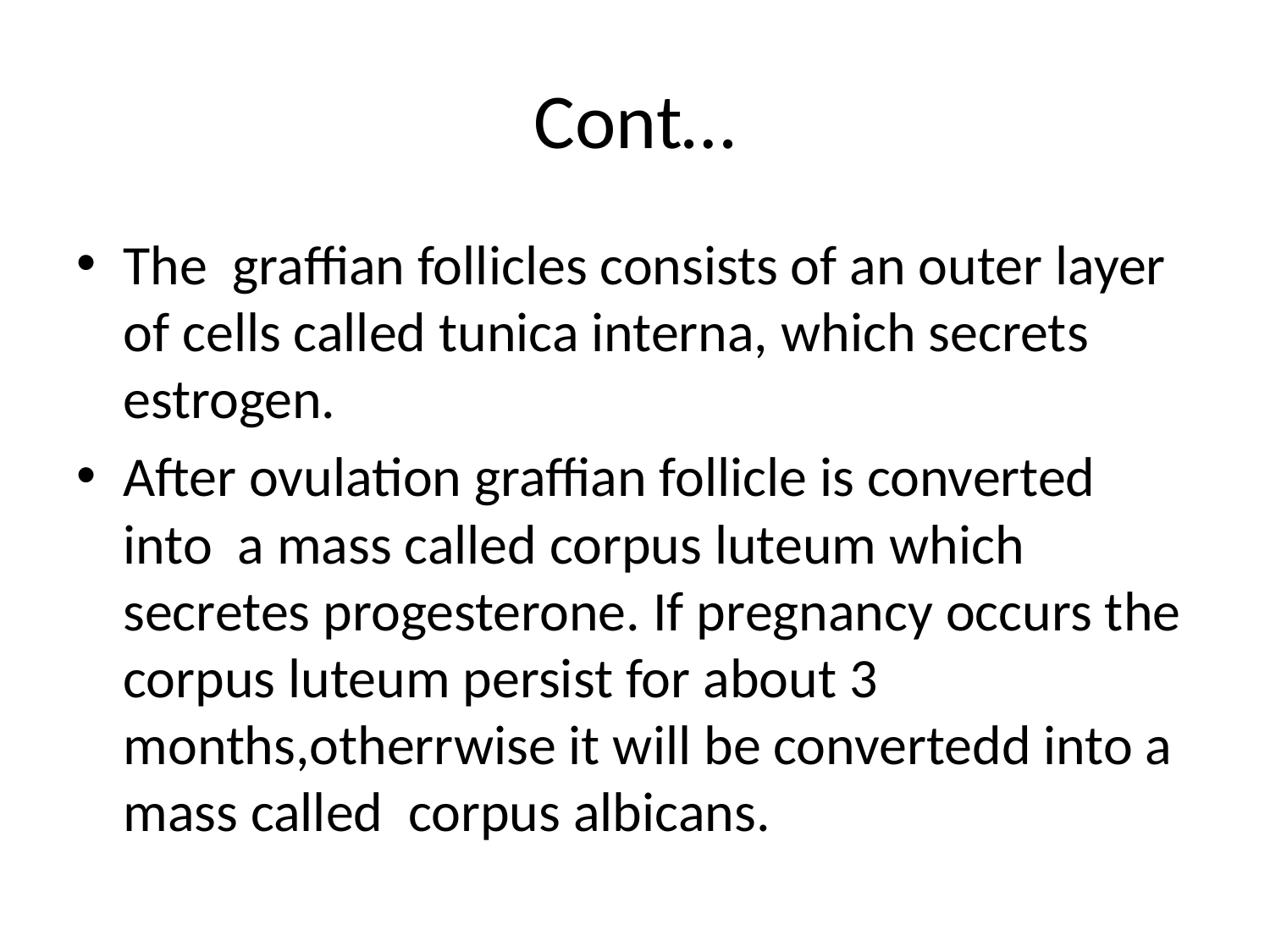

# Cont…
The  graffian follicles consists of an outer layer of cells called tunica interna, which secrets estrogen.
After ovulation graffian follicle is converted into  a mass called corpus luteum which secretes progesterone. If pregnancy occurs the corpus luteum persist for about 3 months,otherrwise it will be convertedd into a mass called  corpus albicans.